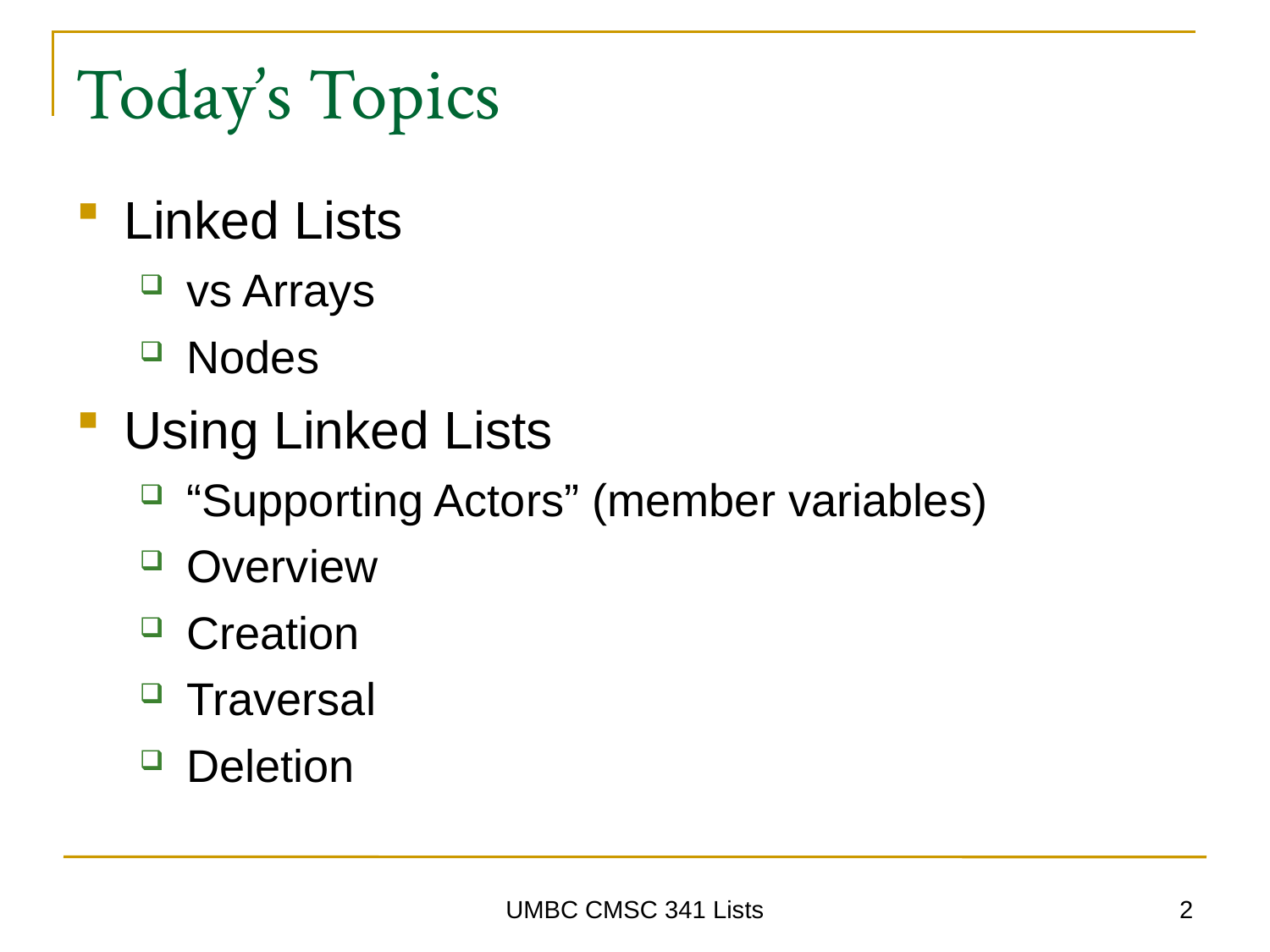

# Today’s Topics
Linked Lists
vs Arrays
Nodes
Using Linked Lists
“Supporting Actors” (member variables)
Overview
Creation
Traversal
Deletion
2
UMBC CMSC 341 Lists